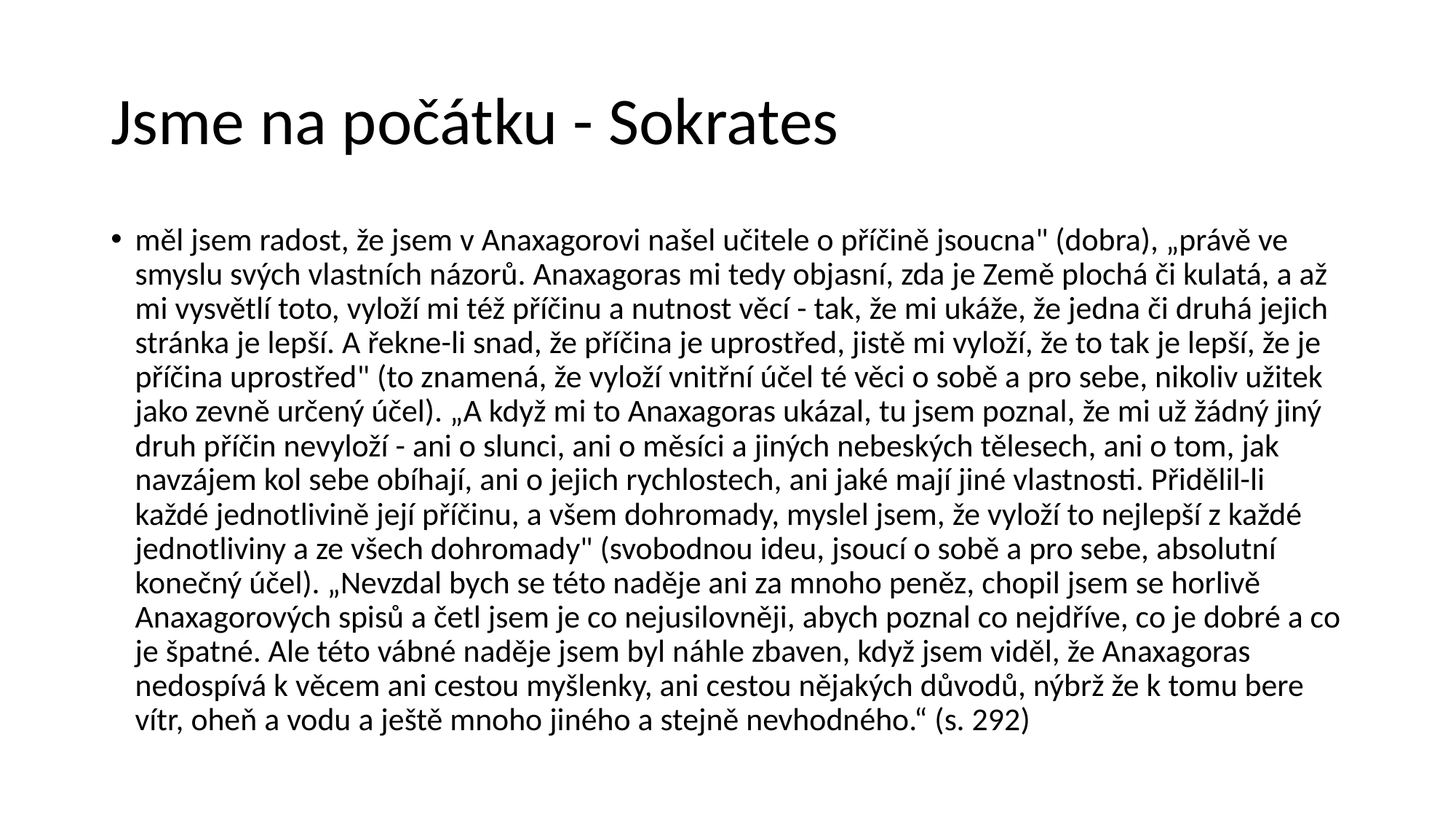

# Jsme na počátku - Sokrates
měl jsem radost, že jsem v Anaxagorovi našel učitele o příčině jsoucna" (dobra), „právě ve smyslu svých vlastních názorů. Anaxagoras mi tedy objasní, zda je Země plochá či kulatá, a až mi vysvětlí toto, vyloží mi též příčinu a nutnost věcí - tak, že mi ukáže, že jedna či druhá jejich stránka je lepší. A řekne-li snad, že příčina je uprostřed, jistě mi vyloží, že to tak je lepší, že je příčina uprostřed" (to znamená, že vyloží vnitřní účel té věci o sobě a pro sebe, nikoliv užitek jako zevně určený účel). „A když mi to Anaxagoras ukázal, tu jsem poznal, že mi už žádný jiný druh příčin nevyloží - ani o slunci, ani o měsíci a jiných nebeských tělesech, ani o tom, jak navzájem kol sebe obíhají, ani o jejich rychlostech, ani jaké mají jiné vlastnosti. Přidělil-li každé jednotlivině její příčinu, a všem dohromady, myslel jsem, že vyloží to nejlepší z každé jednotliviny a ze všech dohromady" (svobodnou ideu, jsoucí o sobě a pro sebe, absolutní konečný účel). „Nevzdal bych se této naděje ani za mnoho peněz, chopil jsem se horlivě Anaxagorových spisů a četl jsem je co nejusilovněji, abych poznal co nejdříve, co je dobré a co je špatné. Ale této vábné naděje jsem byl náhle zbaven, když jsem viděl, že Anaxagoras nedospívá k věcem ani cestou myšlenky, ani cestou nějakých důvodů, nýbrž že k tomu bere vítr, oheň a vodu a ještě mnoho jiného a stejně nevhodného.“ (s. 292)